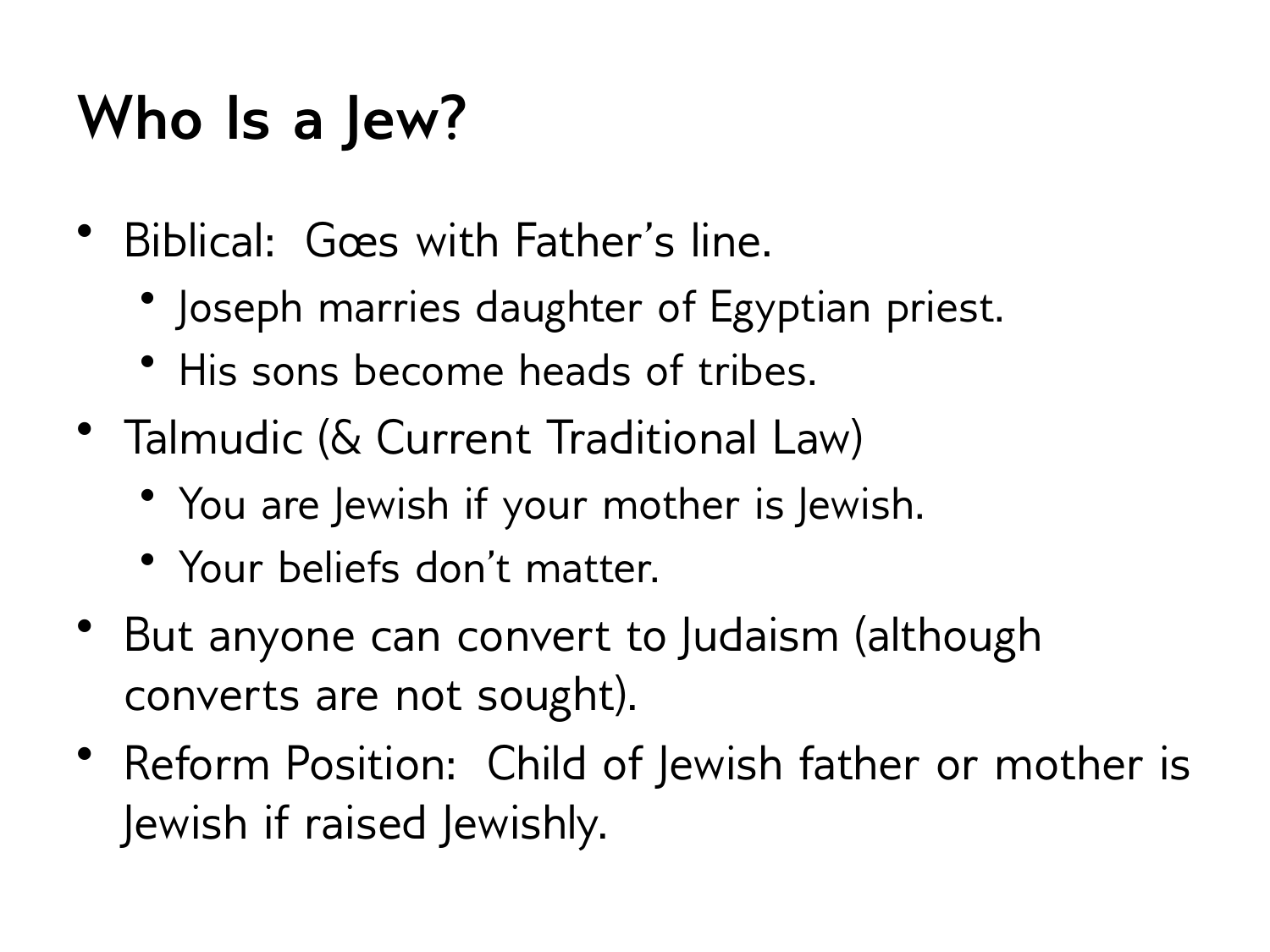

# Who Is a Jew?
Biblical:  Goes with Father’s line.
Joseph marries daughter of Egyptian priest.
His sons become heads of tribes.
Talmudic (& Current Traditional Law)
You are Jewish if your mother is Jewish.
Your beliefs don’t matter.
But anyone can convert to Judaism (although converts are not sought).
Reform Position:  Child of Jewish father or mother is Jewish if raised Jewishly.